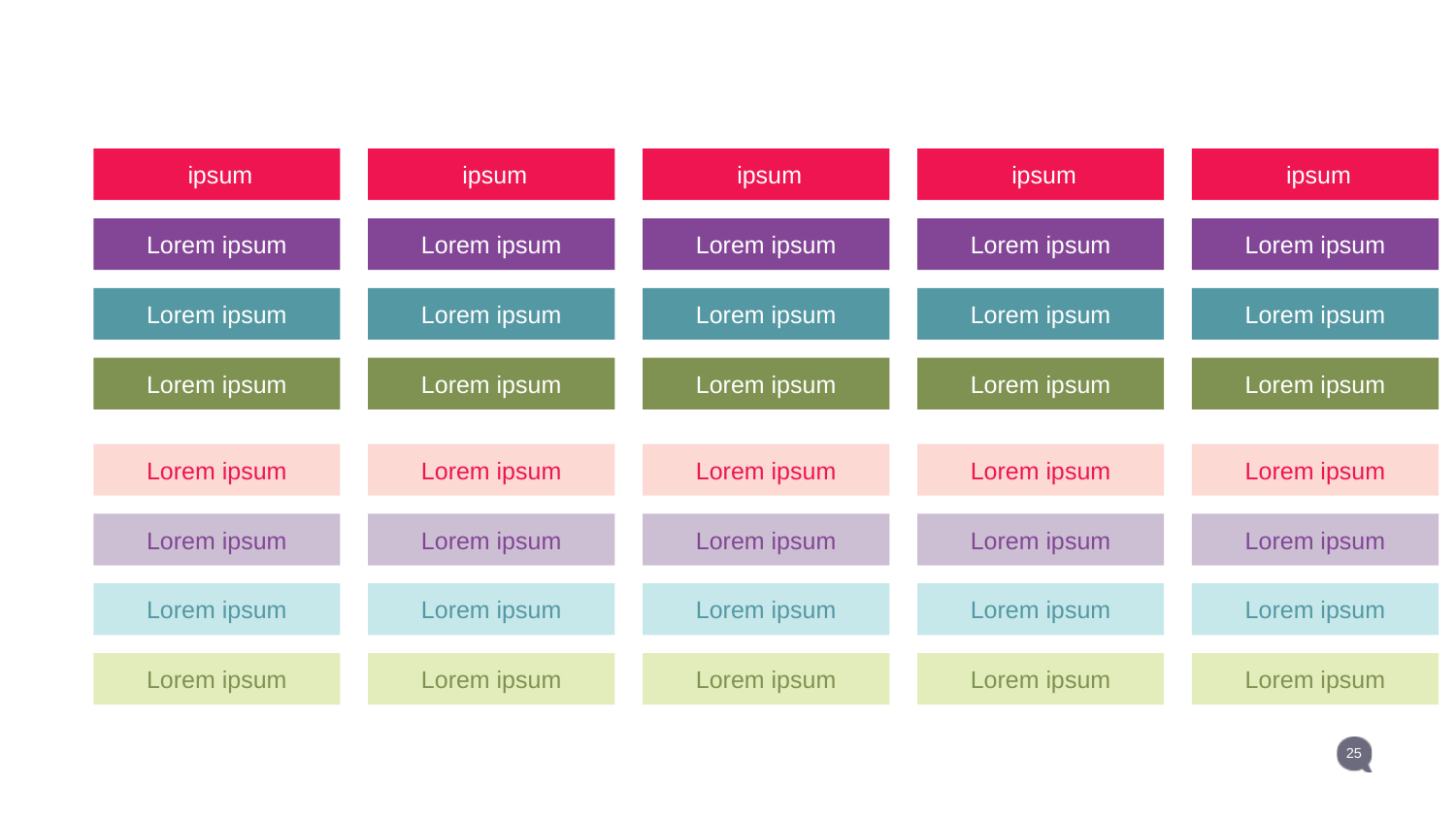

ipsum
 ipsum
 ipsum
 ipsum
 ipsum
Lorem ipsum
Lorem ipsum
Lorem ipsum
Lorem ipsum
Lorem ipsum
Lorem ipsum
Lorem ipsum
Lorem ipsum
Lorem ipsum
Lorem ipsum
Lorem ipsum
Lorem ipsum
Lorem ipsum
Lorem ipsum
Lorem ipsum
Lorem ipsum
Lorem ipsum
Lorem ipsum
Lorem ipsum
Lorem ipsum
Lorem ipsum
Lorem ipsum
Lorem ipsum
Lorem ipsum
Lorem ipsum
Lorem ipsum
Lorem ipsum
Lorem ipsum
Lorem ipsum
Lorem ipsum
Lorem ipsum
Lorem ipsum
Lorem ipsum
Lorem ipsum
Lorem ipsum